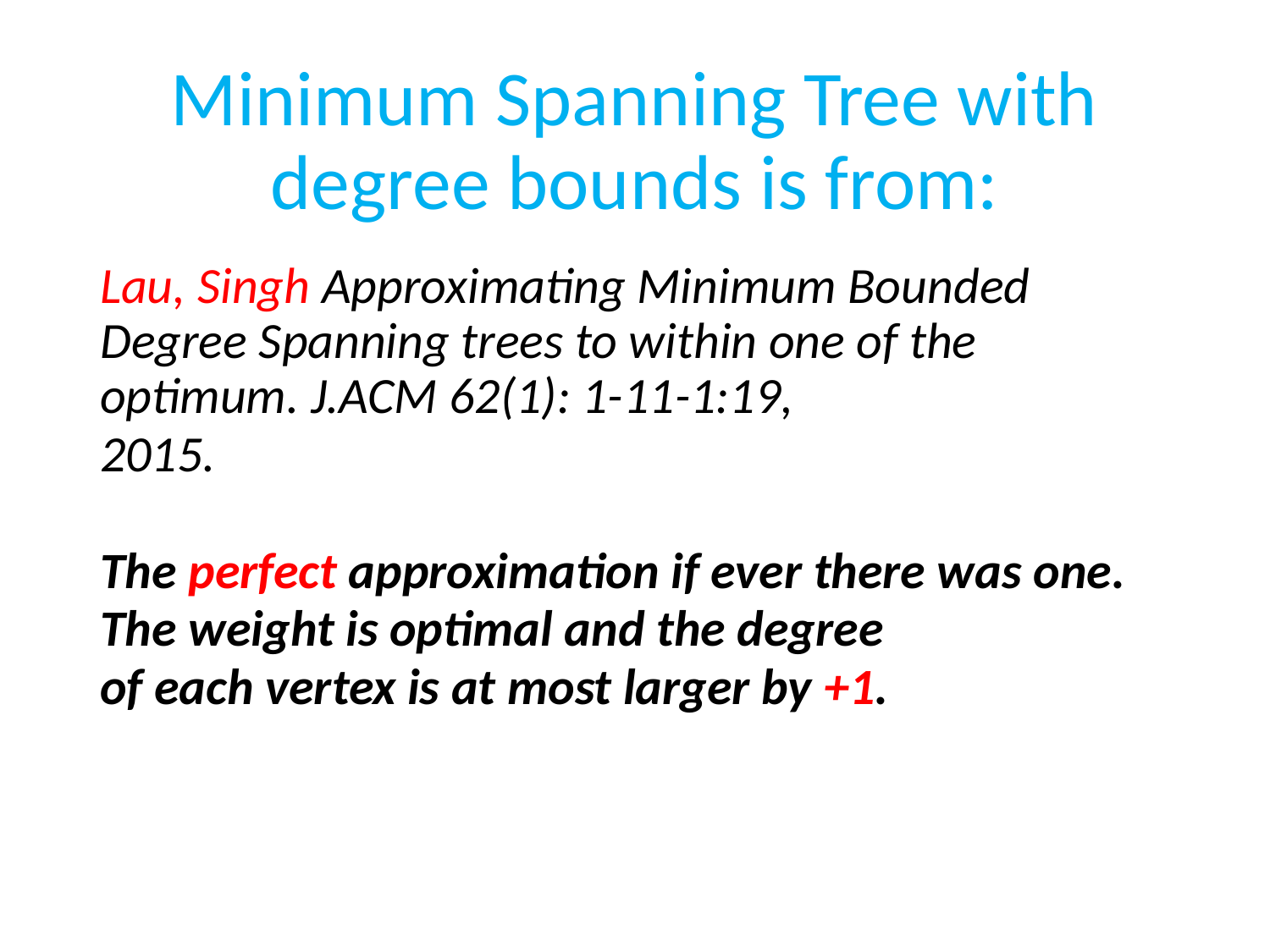

# Minimum Spanning Tree with degree bounds is from:
Lau, Singh Approximating Minimum Bounded Degree Spanning trees to within one of the optimum. J.ACM 62(1): 1-11-1:19,
2015.

The perfect approximation if ever there was one.
The weight is optimal and the degree
of each vertex is at most larger by +1.